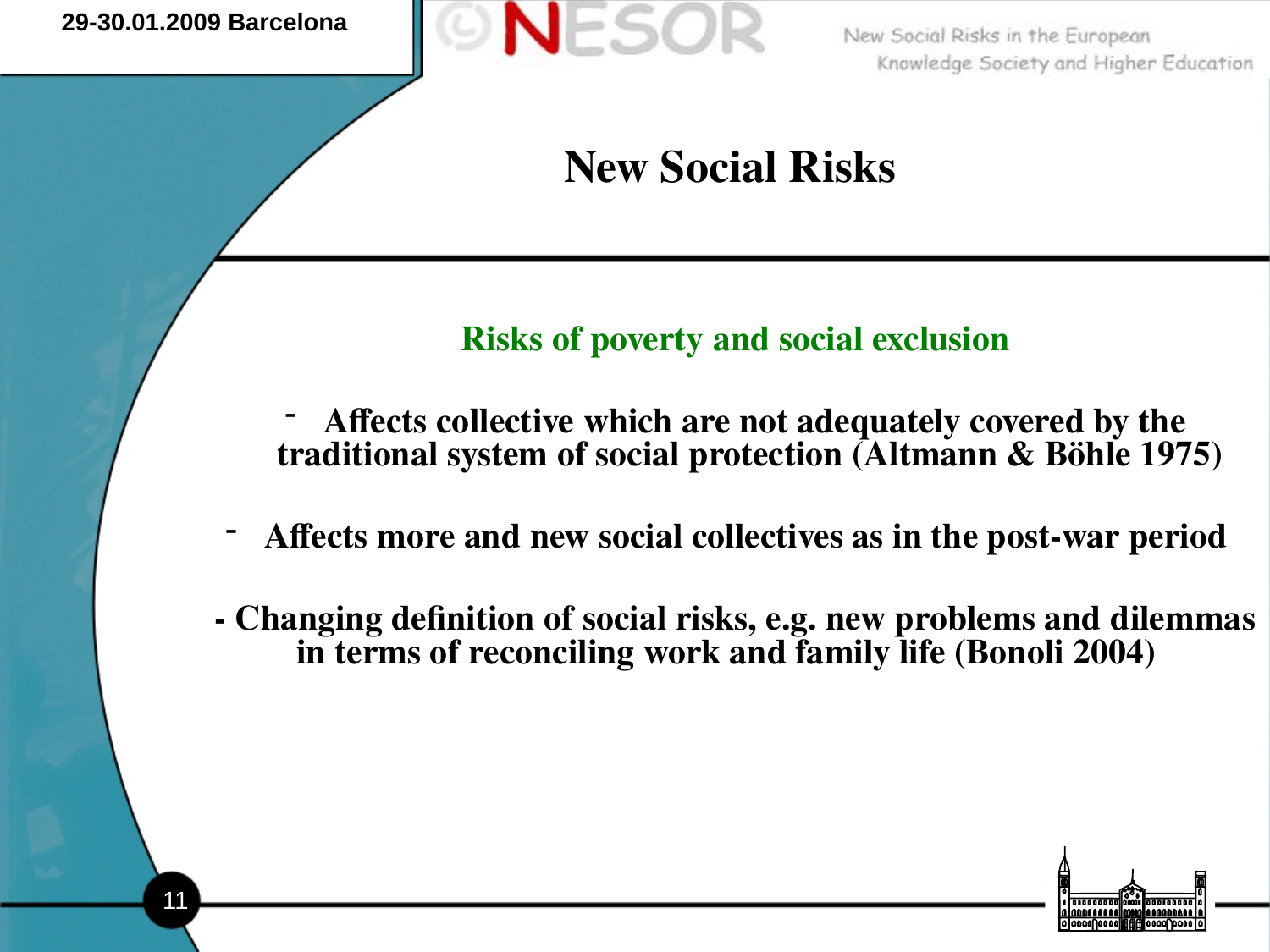

29-30.01.2009 Barcelona
# New Social Risks
Risks of poverty and social exclusion

 Affects collective which are not adequately covered by the traditional system of social protection (Altmann & Böhle 1975)

 Affects more and new social collectives as in the post-war period

- Changing definition of social risks, e.g. new problems and dilemmas in terms of reconciling work and family life (Bonoli 2004)

11